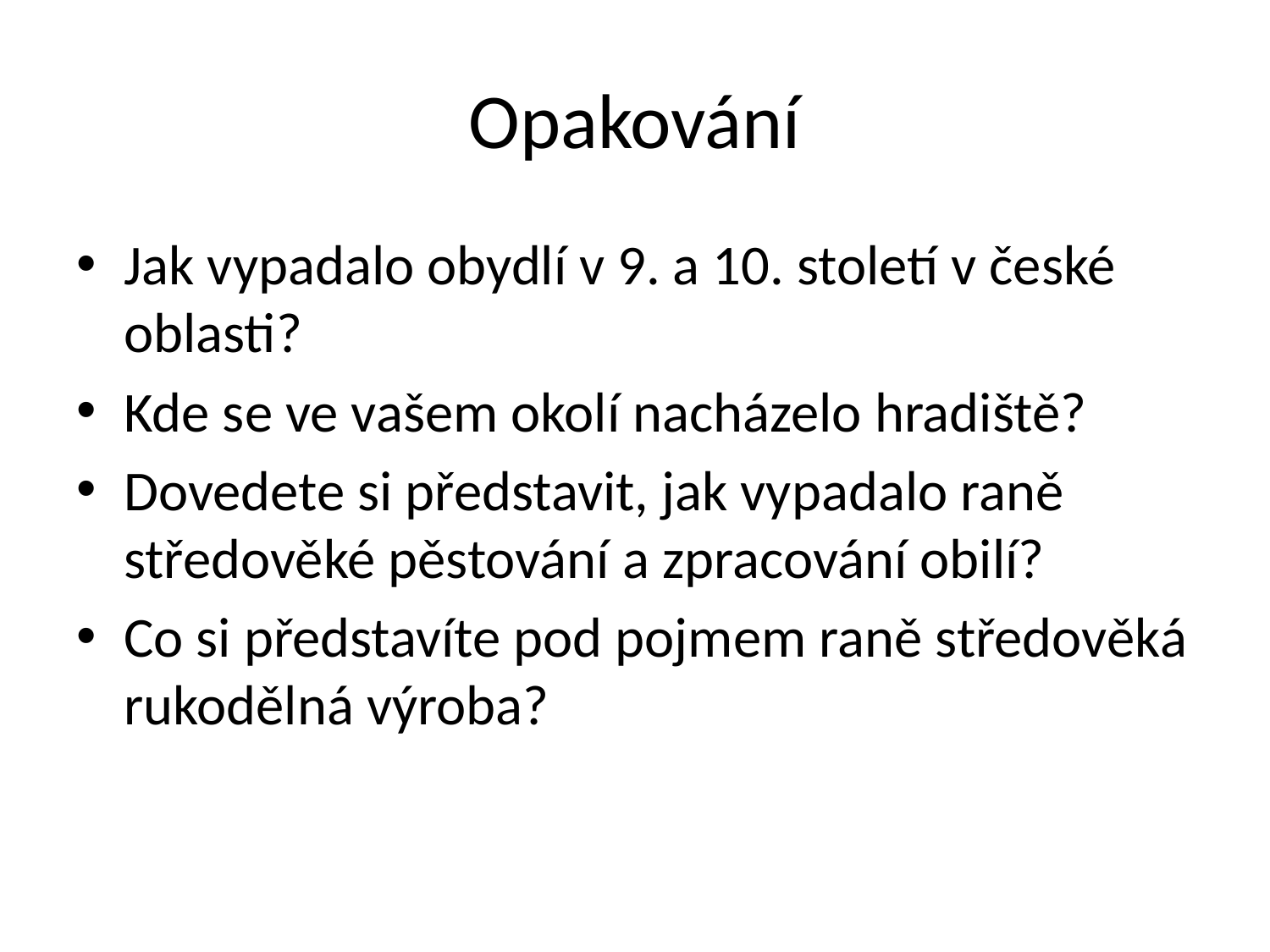

# Opakování
Jak vypadalo obydlí v 9. a 10. století v české oblasti?
Kde se ve vašem okolí nacházelo hradiště?
Dovedete si představit, jak vypadalo raně středověké pěstování a zpracování obilí?
Co si představíte pod pojmem raně středověká rukodělná výroba?